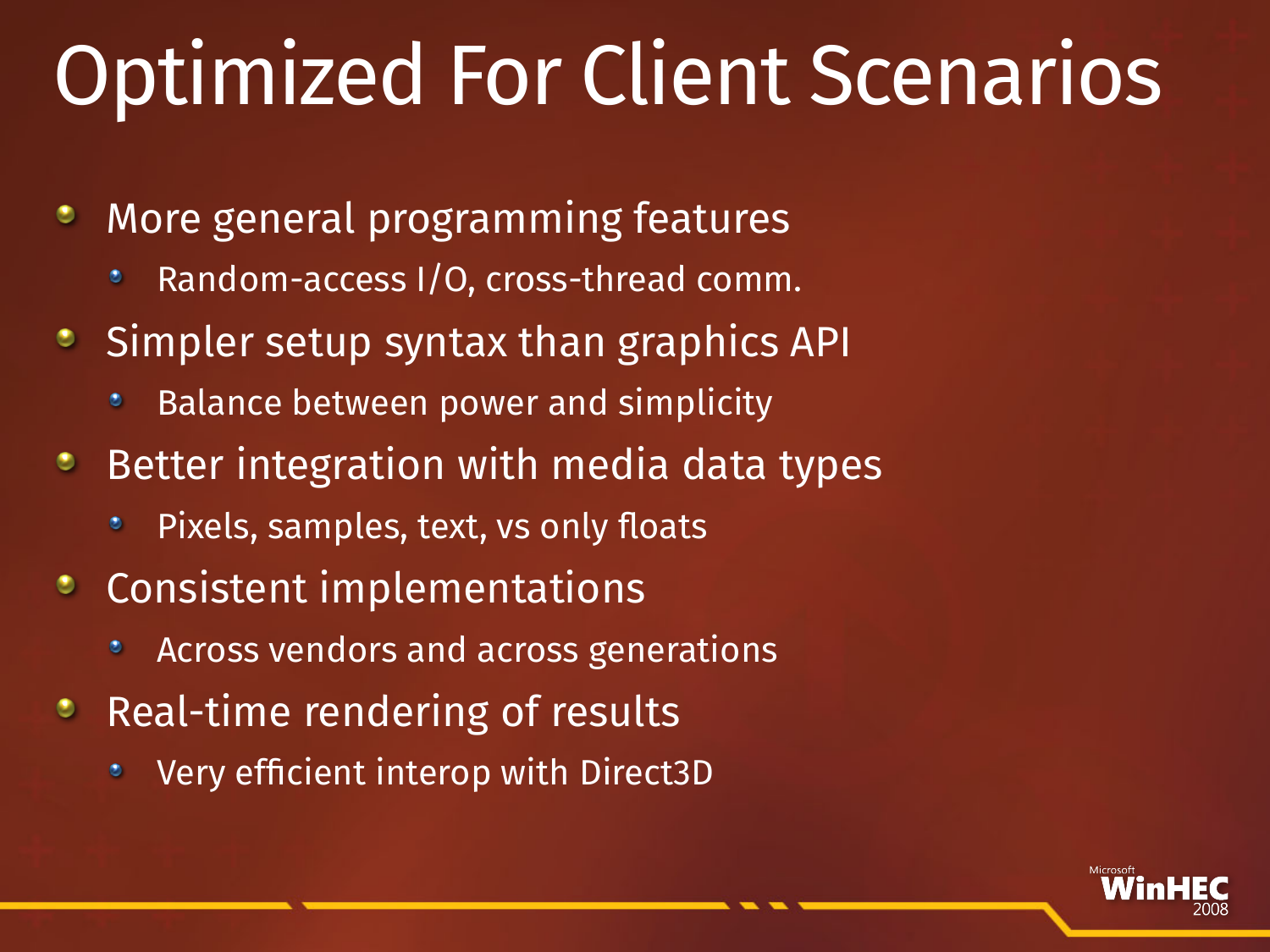

# Optimized For Client Scenarios
More general programming features
Random-access I/O, cross-thread comm.
Simpler setup syntax than graphics API
Balance between power and simplicity
Better integration with media data types
Pixels, samples, text, vs only floats
Consistent implementations
Across vendors and across generations
Real-time rendering of results
Very efficient interop with Direct3D